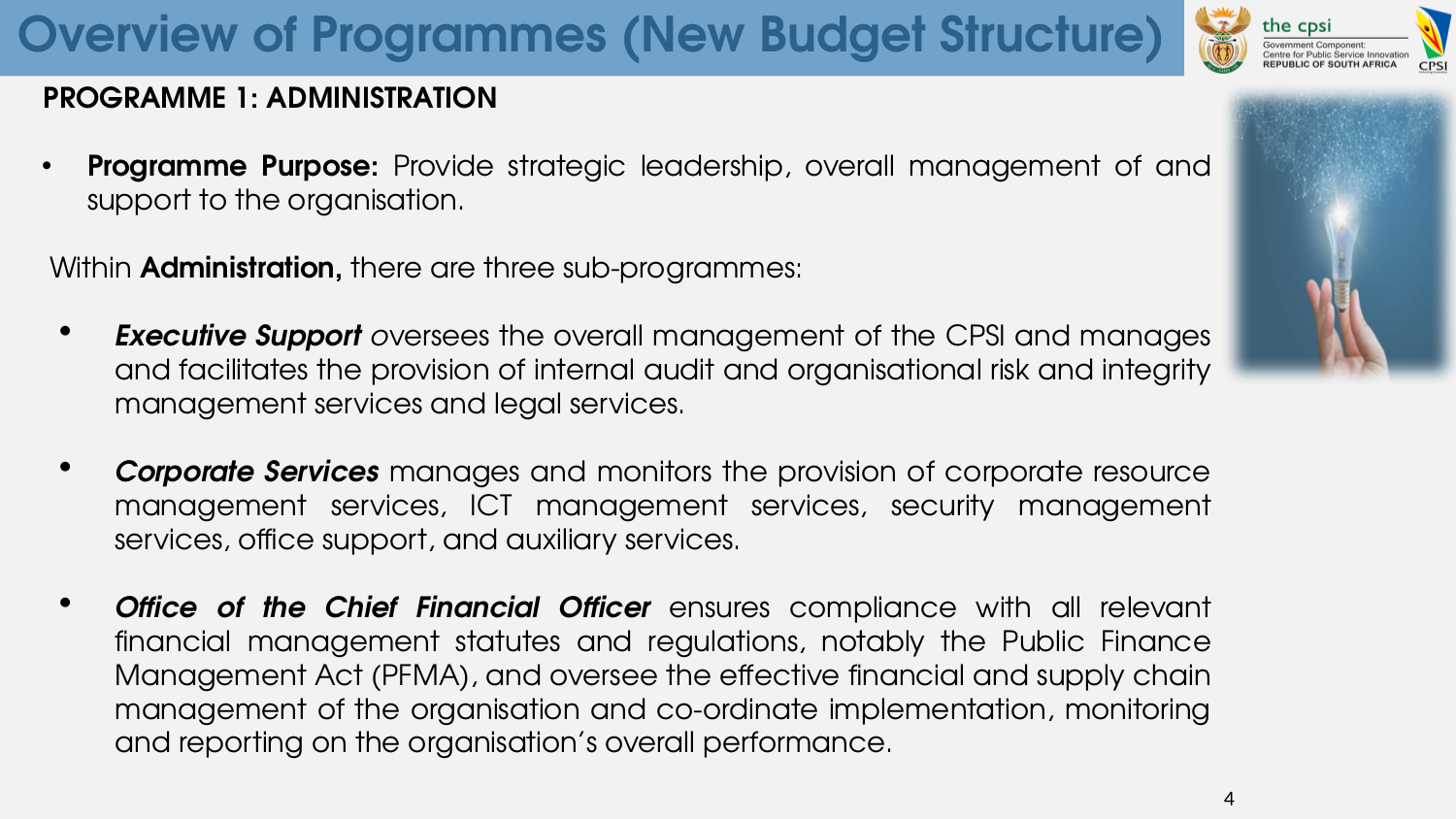

# Overview of Programmes (New Budget Structure)
PROGRAMME 1: ADMINISTRATION

Programme Purpose: Provide strategic leadership, overall management of and support to the organisation.

 Within Administration, there are three sub-programmes:

Executive Support oversees the overall management of the CPSI and manages and facilitates the provision of internal audit and organisational risk and integrity management services and legal services.

Corporate Services manages and monitors the provision of corporate resource management services, ICT management services, security management services, office support, and auxiliary services.

Office of the Chief Financial Officer ensures compliance with all relevant financial management statutes and regulations, notably the Public Finance Management Act (PFMA), and oversee the effective financial and supply chain management of the organisation and co-ordinate implementation, monitoring and reporting on the organisation’s overall performance.

4